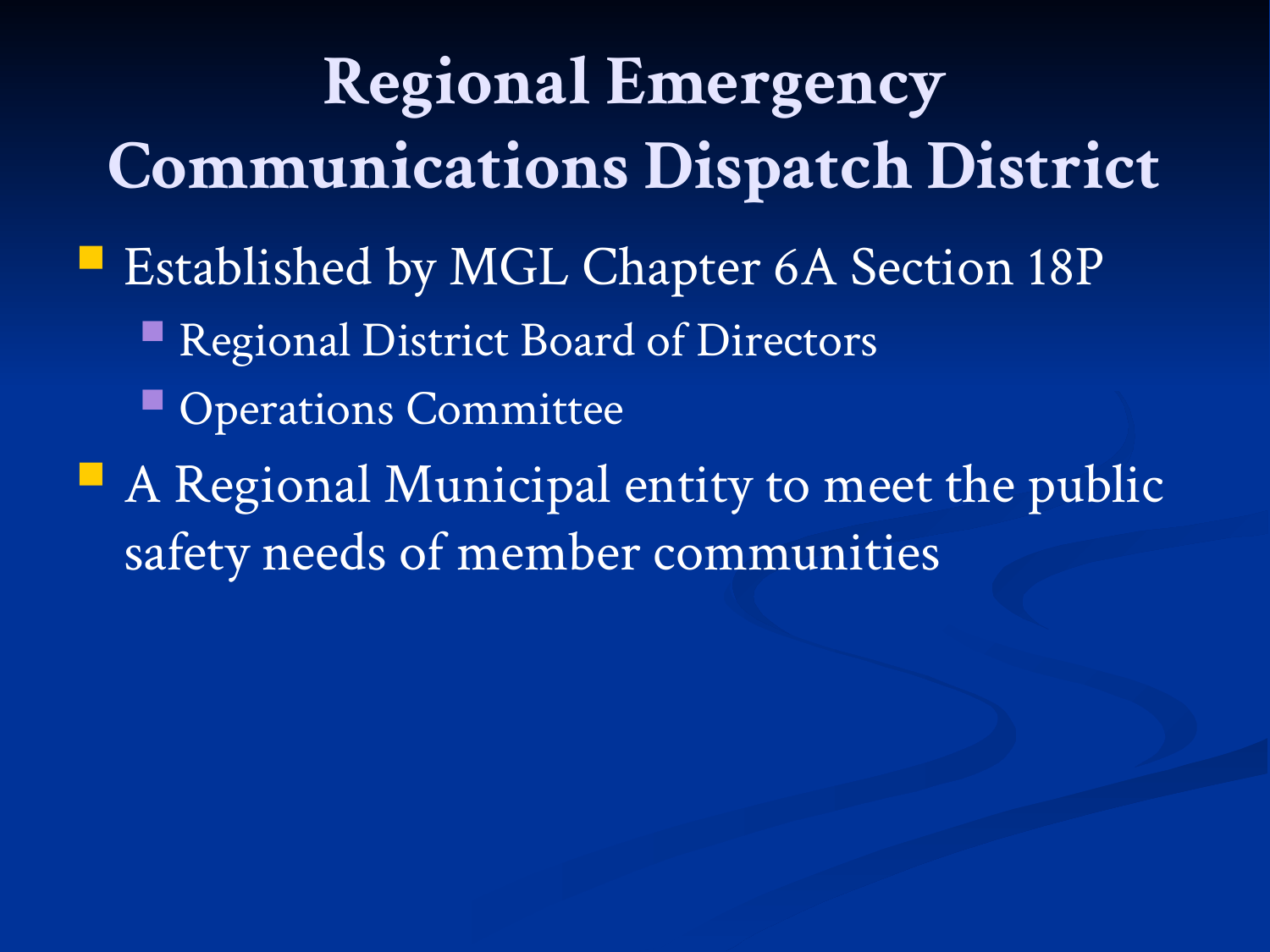

# Regional Emergency Communications Dispatch District
Established by MGL Chapter 6A Section 18P
Regional District Board of Directors
Operations Committee
A Regional Municipal entity to meet the public safety needs of member communities